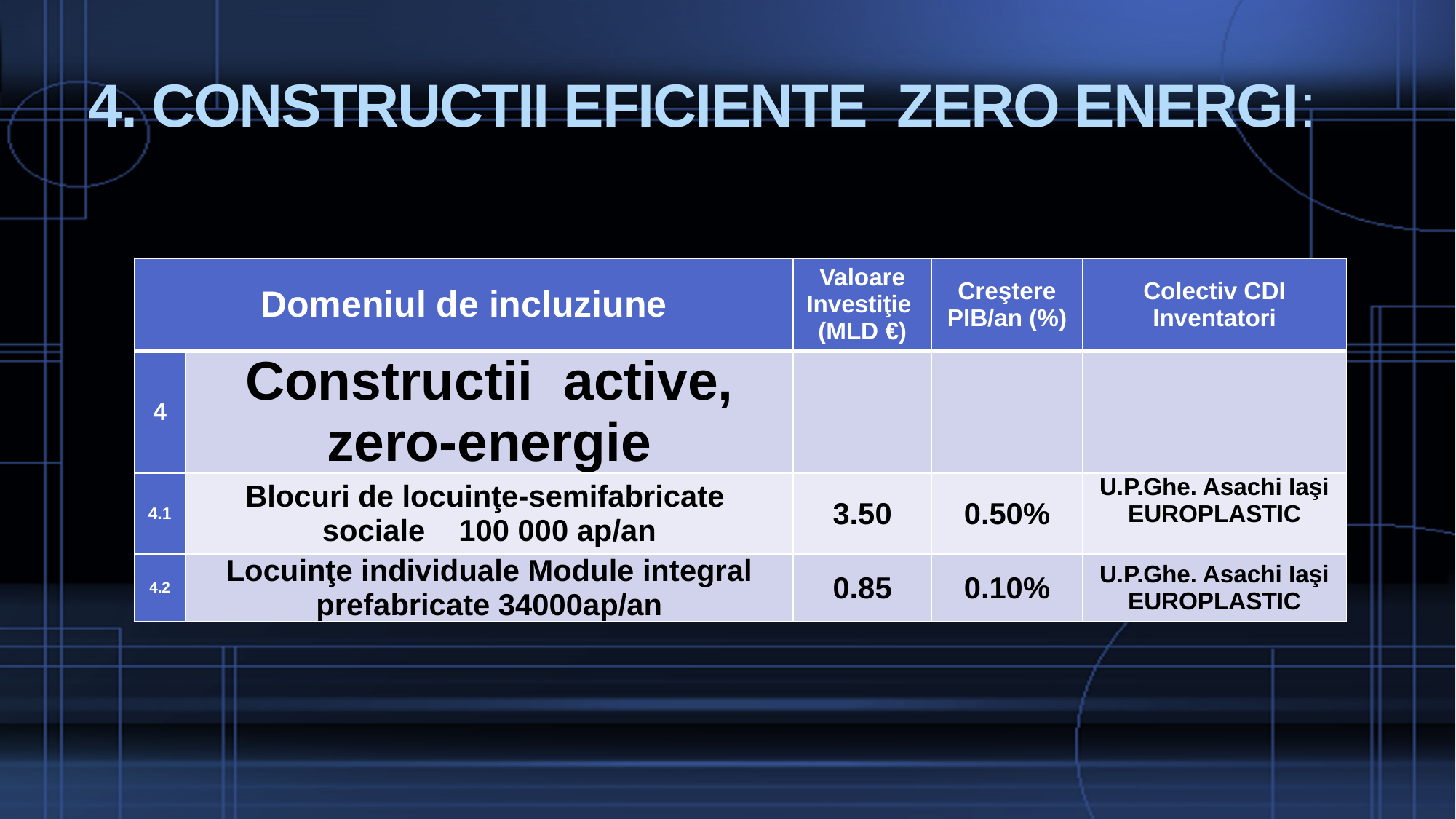

# 4. CONSTRUCTII EFICIENTE  ZERO ENERGI:
| Domeniul de incluziune |  | Valoare Investiţie (MLD €) | Creştere PIB/an (%) | Colectiv CDI Inventatori |
| --- | --- | --- | --- | --- |
| 4 | Constructii active, zero-energie |  |  |  |
| 4.1 | Blocuri de locuinţe-semifabricate sociale 100 000 ap/an | 3.50 | 0.50% | U.P.Ghe. Asachi Iaşi EUROPLASTIC |
| 4.2 | Locuinţe individuale Module integral prefabricate 34000ap/an | 0.85 | 0.10% | U.P.Ghe. Asachi Iaşi EUROPLASTIC |